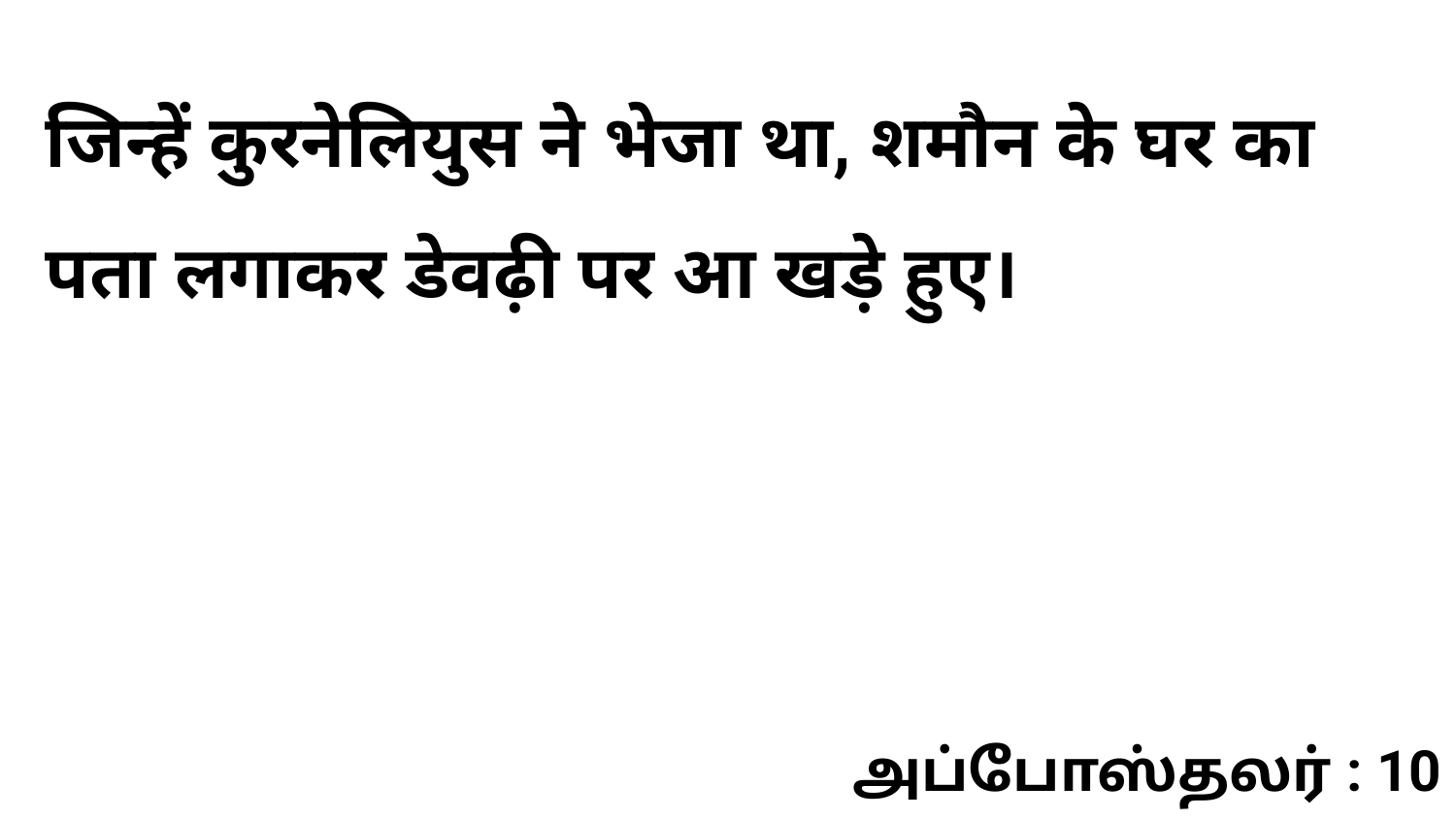

जिन्हें कुरनेलियुस ने भेजा था, शमौन के घर का पता लगाकर डेवढ़ी पर आ खड़े हुए।
அப்போஸ்தலர் : 10